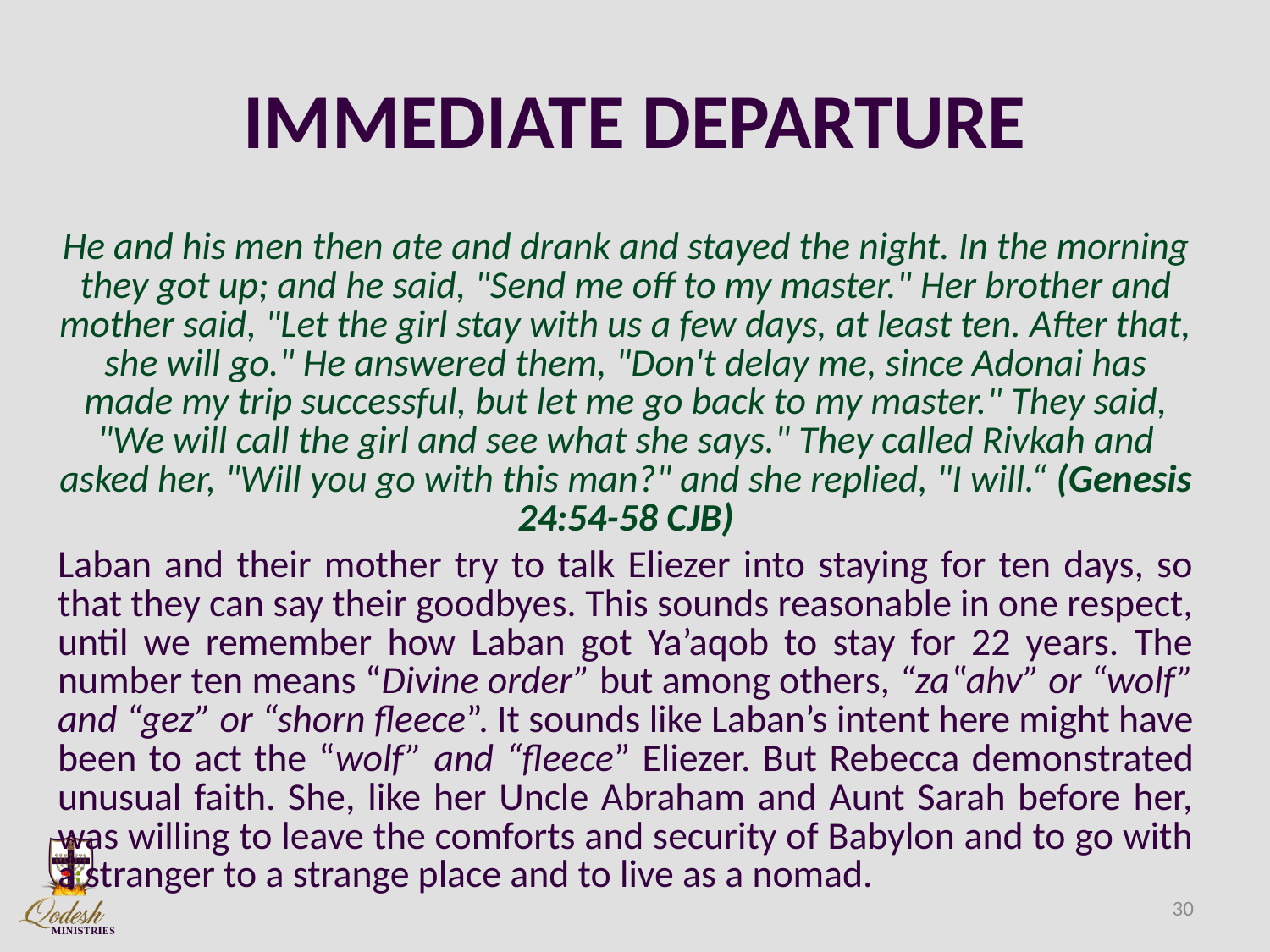

# IMMEDIATE DEPARTURE
He and his men then ate and drank and stayed the night. In the morning they got up; and he said, "Send me off to my master." Her brother and mother said, "Let the girl stay with us a few days, at least ten. After that, she will go." He answered them, "Don't delay me, since Adonai has made my trip successful, but let me go back to my master." They said, "We will call the girl and see what she says." They called Rivkah and asked her, "Will you go with this man?" and she replied, "I will.“ (Genesis 24:54-58 CJB)
Laban and their mother try to talk Eliezer into staying for ten days, so that they can say their goodbyes. This sounds reasonable in one respect, until we remember how Laban got Ya’aqob to stay for 22 years. The number ten means “Divine order” but among others, “za‟ahv” or “wolf” and “gez” or “shorn fleece”. It sounds like Laban’s intent here might have been to act the “wolf” and “fleece” Eliezer. But Rebecca demonstrated unusual faith. She, like her Uncle Abraham and Aunt Sarah before her, was willing to leave the comforts and security of Babylon and to go with a stranger to a strange place and to live as a nomad.
30